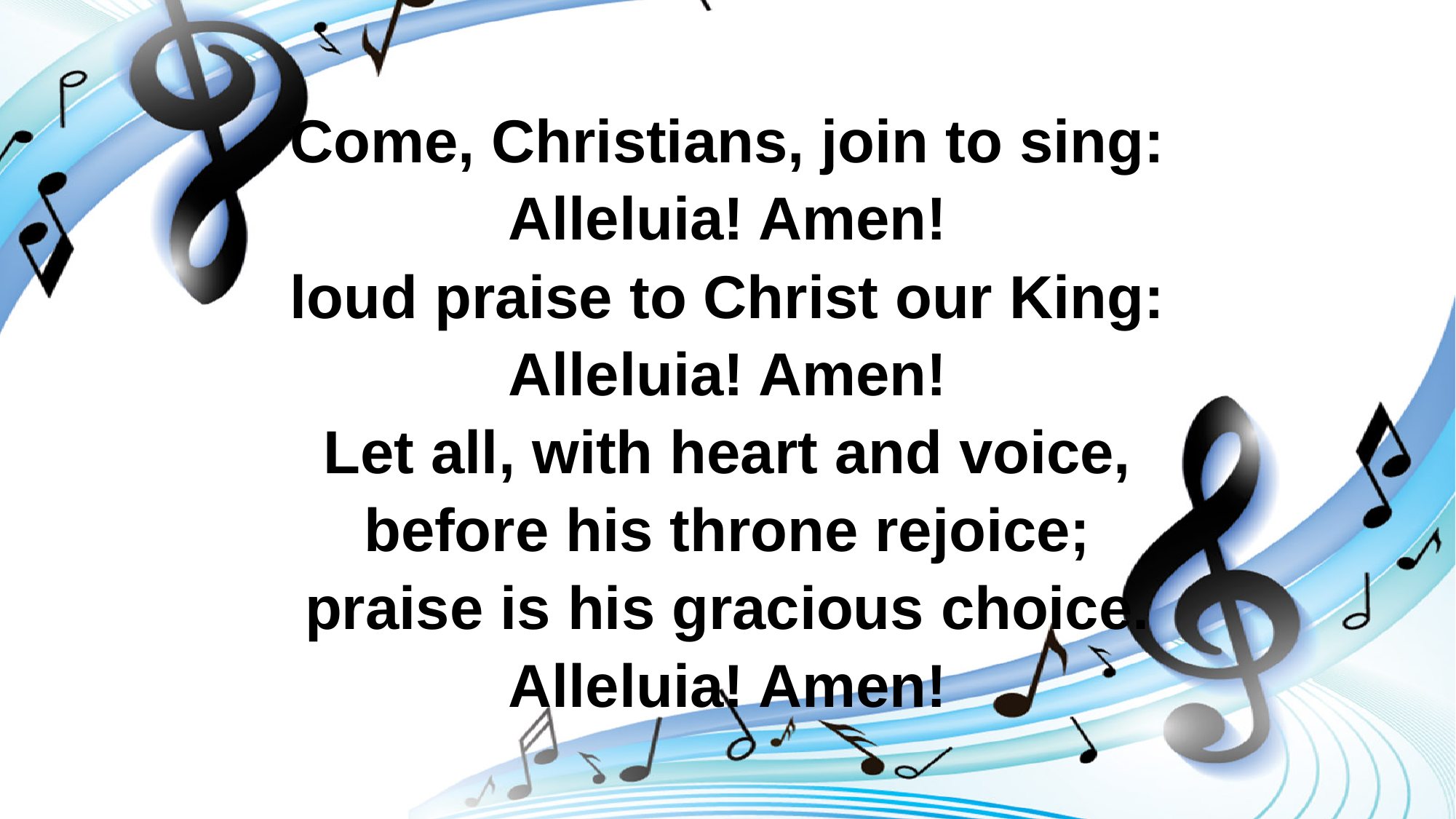

Come, Christians, join to sing:
Alleluia! Amen!
loud praise to Christ our King:
Alleluia! Amen!
Let all, with heart and voice,
before his throne rejoice;
praise is his gracious choice.
Alleluia! Amen!